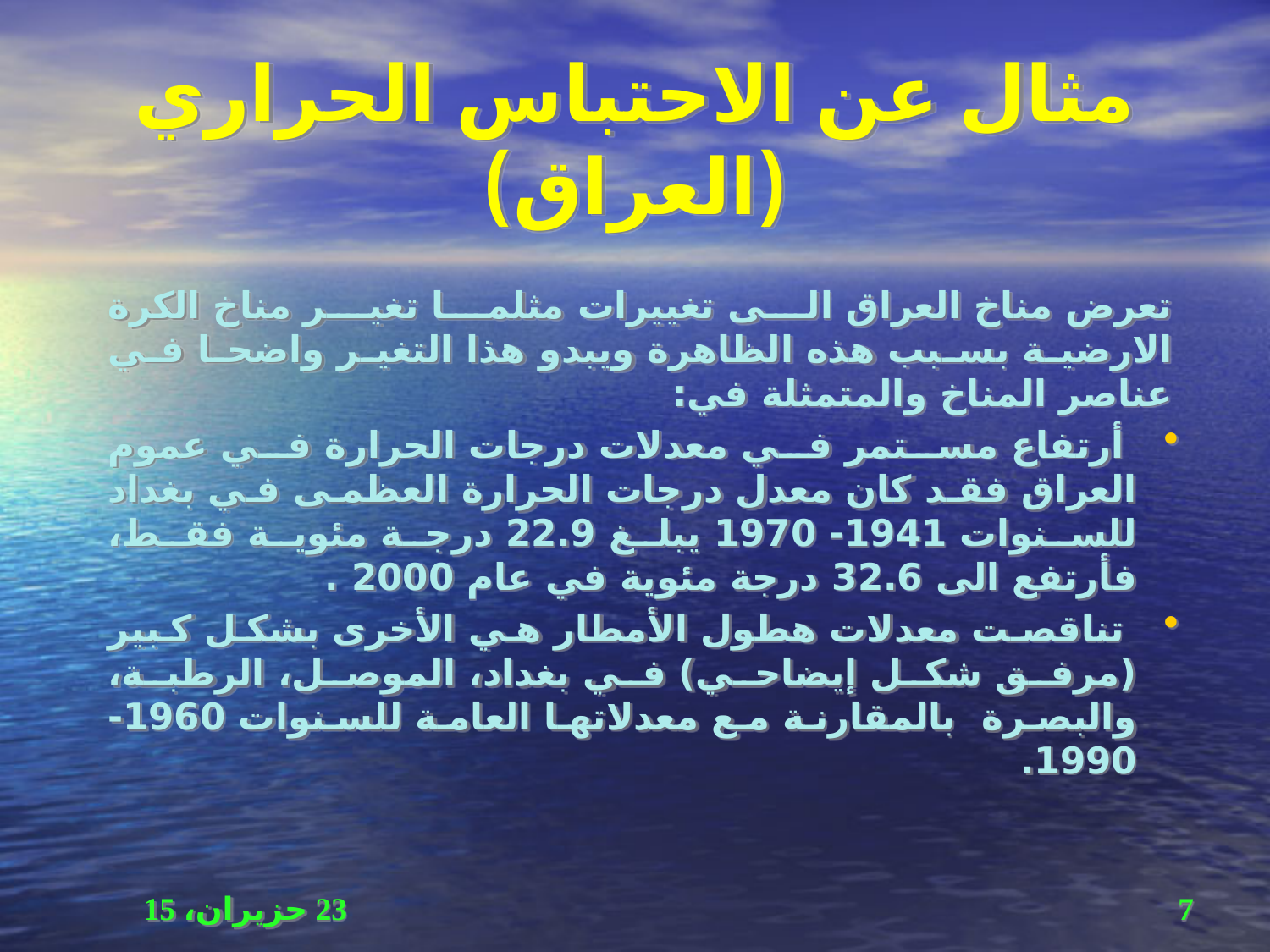

# مثال عن الاحتباس الحراري (العراق)
تعرض مناخ العراق الى تغييرات مثلما تغير مناخ الكرة الارضية بسبب هذه الظاهرة ويبدو هذا التغير واضحا في عناصر المناخ والمتمثلة في:
 أرتفاع مستمر في معدلات درجات الحرارة في عموم العراق فقد كان معدل درجات الحرارة العظمى في بغداد للسنوات 1941- 1970 يبلغ 22.9 درجة مئوية فقط، فأرتفع الى 32.6 درجة مئوية في عام 2000 .
 تناقصت معدلات هطول الأمطار هي الأخرى بشكل كبير (مرفق شكل إيضاحي) في بغداد، الموصل، الرطبة، والبصرة  بالمقارنة مع معدلاتها العامة للسنوات 1960-1990.

23 حزيران، 15
7